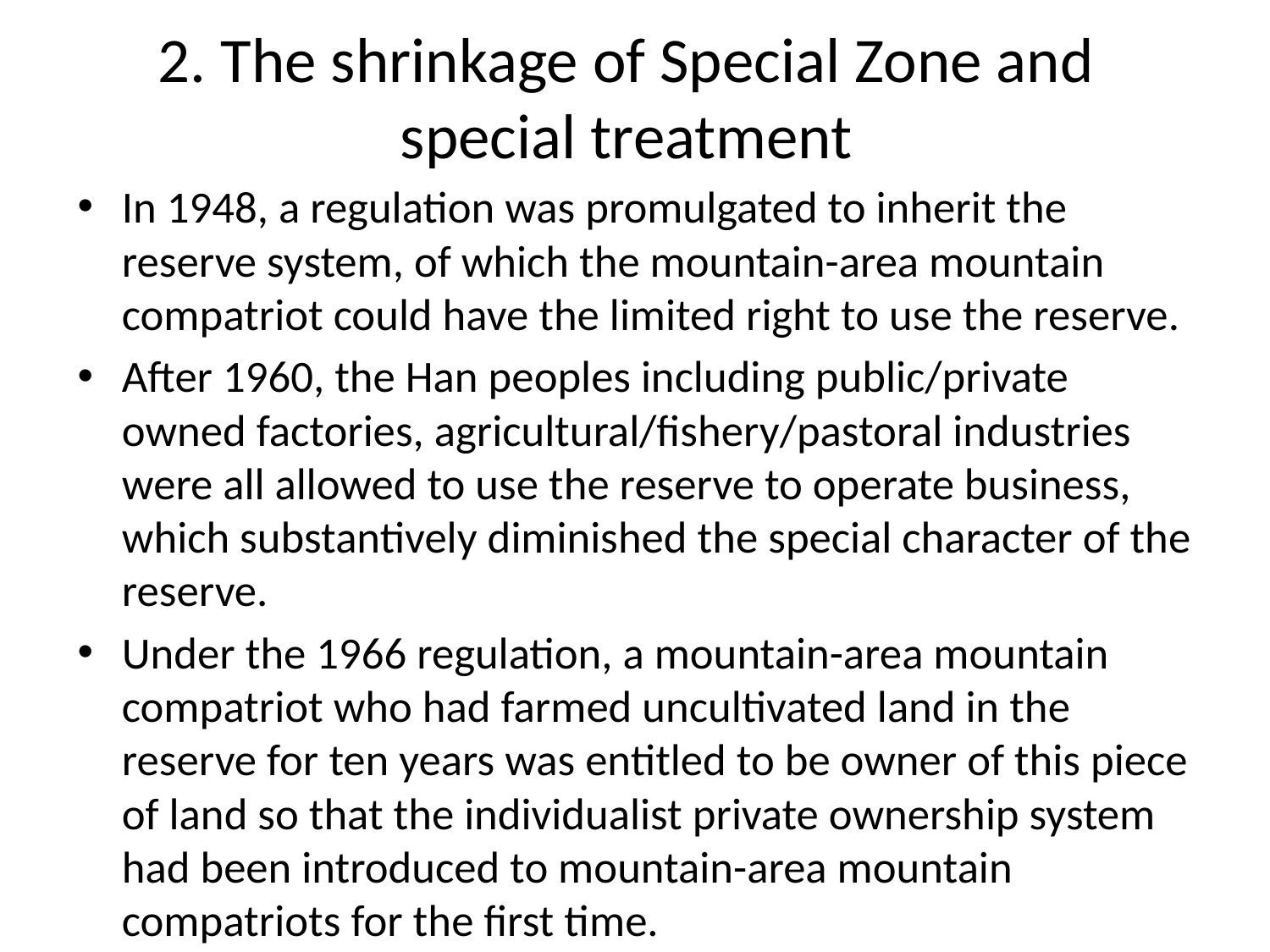

# 2. The shrinkage of Special Zone and special treatment
In 1948, a regulation was promulgated to inherit the reserve system, of which the mountain-area mountain compatriot could have the limited right to use the reserve.
After 1960, the Han peoples including public/private owned factories, agricultural/fishery/pastoral industries were all allowed to use the reserve to operate business, which substantively diminished the special character of the reserve.
Under the 1966 regulation, a mountain-area mountain compatriot who had farmed uncultivated land in the reserve for ten years was entitled to be owner of this piece of land so that the individualist private ownership system had been introduced to mountain-area mountain compatriots for the first time.